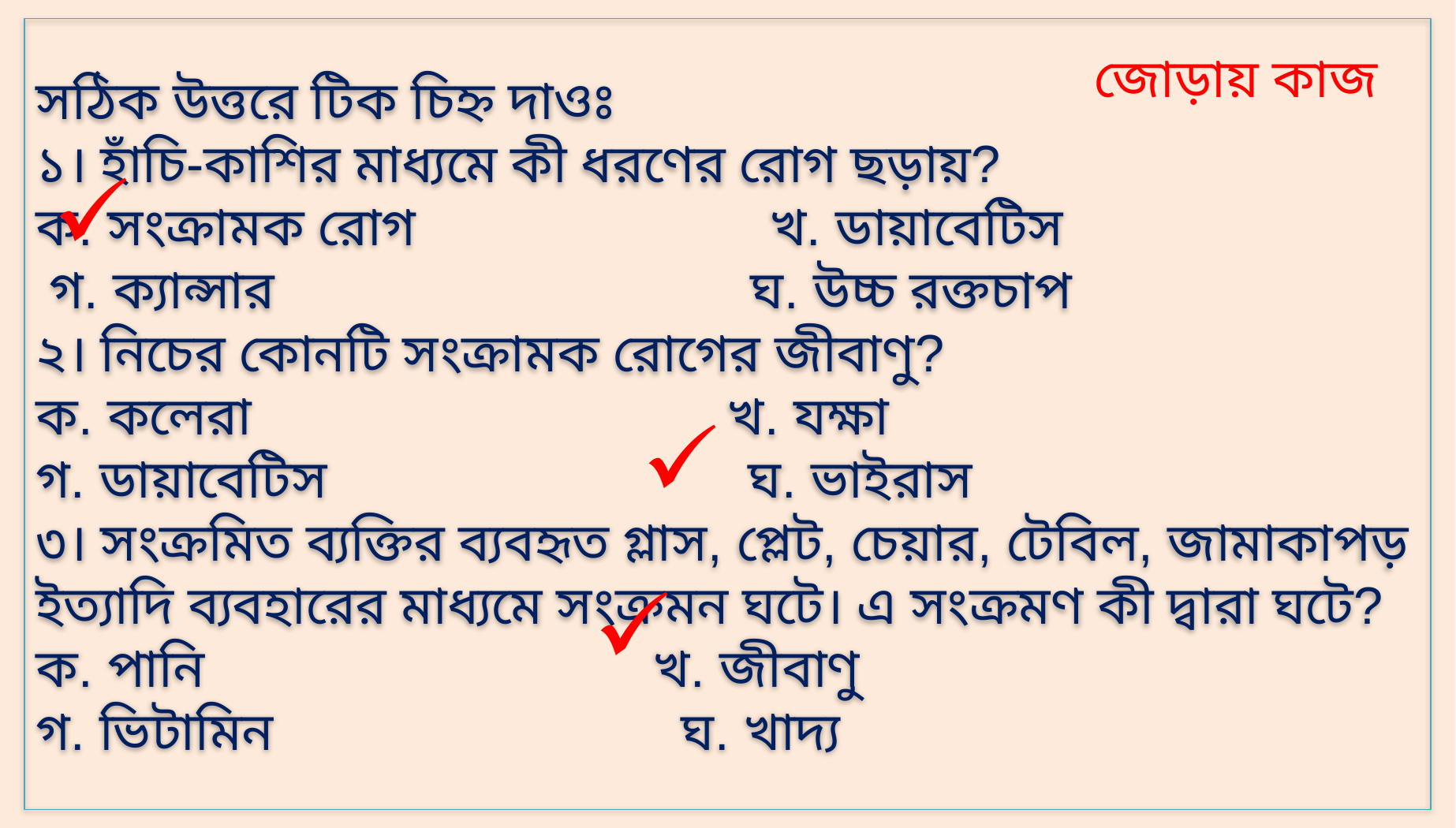

সঠিক উত্তরে টিক চিহ্ন দাওঃ
১। হাঁচি-কাশির মাধ্যমে কী ধরণের রোগ ছড়ায়?
ক. সংক্রামক রোগ                          খ. ডায়াবেটিস
 গ. ক্যান্সার                                   ঘ. উচ্চ রক্তচাপ
২। নিচের কোনটি সংক্রামক রোগের জীবাণু?
ক. কলেরা                                   খ. যক্ষা
গ. ডায়াবেটিস                               ঘ. ভাইরাস
৩। সংক্রমিত ব্যক্তির ব্যবহৃত গ্লাস, প্লেট, চেয়ার, টেবিল, জামাকাপড় ইত্যাদি ব্যবহারের মাধ্যমে সংক্রমন ঘটে। এ সংক্রমণ কী দ্বারা ঘটে?
ক. পানি                                 খ. জীবাণু
গ. ভিটামিন                              ঘ. খাদ্য
জোড়ায় কাজ